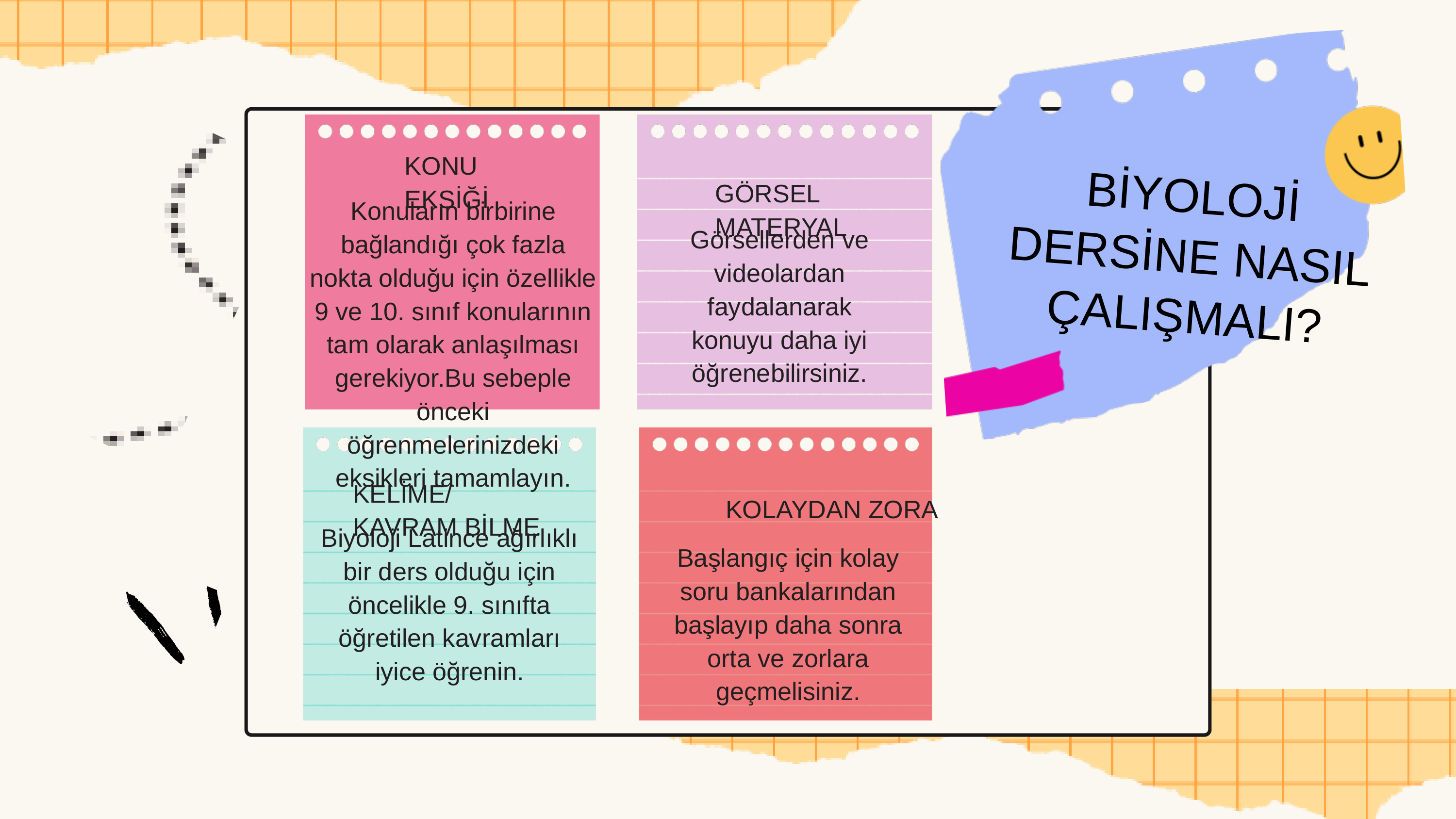

KONU EKSİĞİ
BİYOLOJİ DERSİNE NASIL ÇALIŞMALI?
GÖRSEL MATERYAL
Konuların birbirine bağlandığı çok fazla nokta olduğu için özellikle 9 ve 10. sınıf konularının tam olarak anlaşılması gerekiyor.Bu sebeple önceki öğrenmelerinizdeki eksikleri tamamlayın.
Görsellerden ve videolardan faydalanarak konuyu daha iyi öğrenebilirsiniz.

KELİME/KAVRAM BİLME
KOLAYDAN ZORA
Biyoloji Latince ağırlıklı bir ders olduğu için öncelikle 9. sınıfta öğretilen kavramları iyice öğrenin.
Başlangıç için kolay soru bankalarından başlayıp daha sonra orta ve zorlara geçmelisiniz.